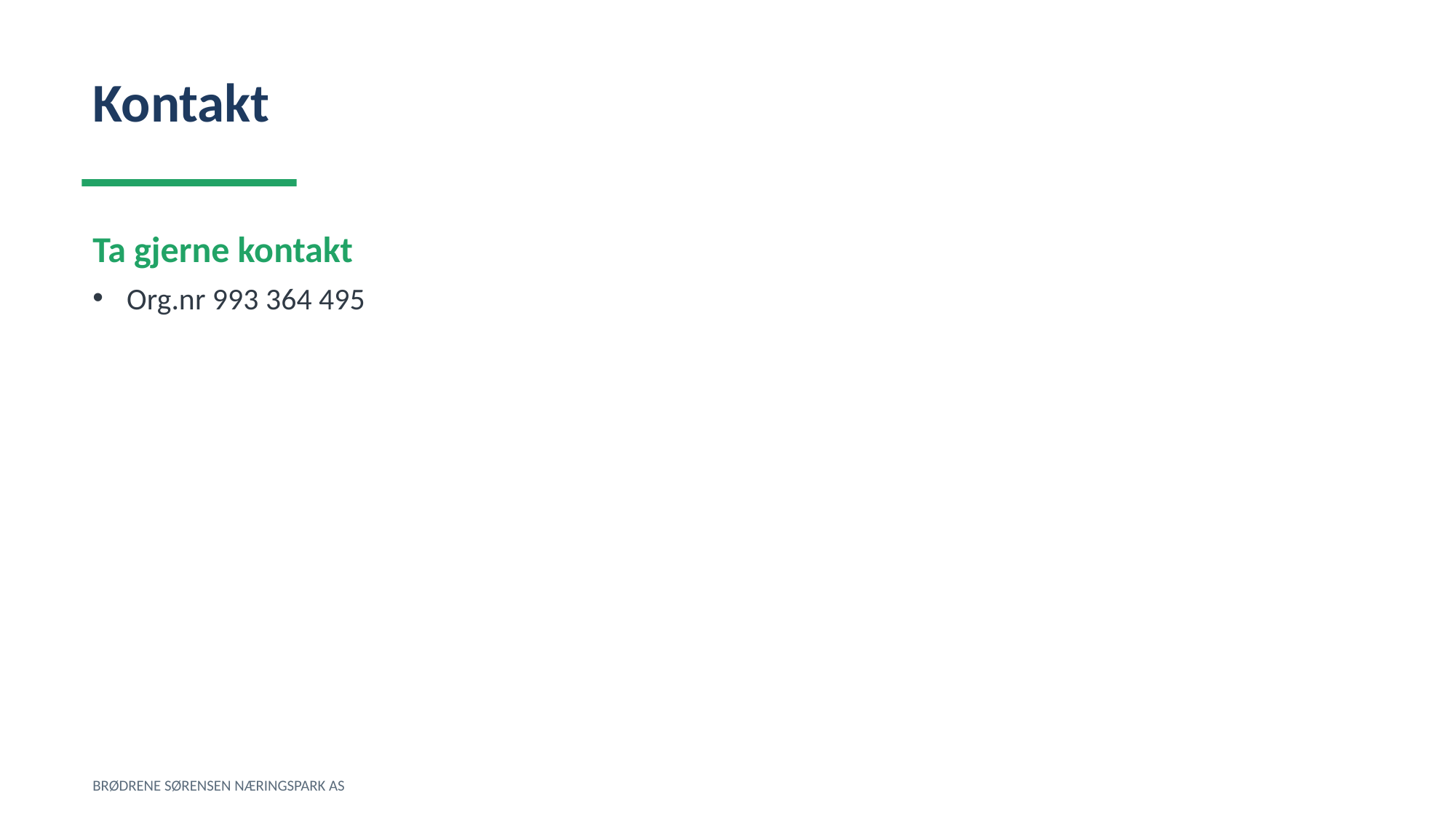

Kontakt

Ta gjerne kontakt
Org.nr 993 364 495
BRØDRENE SØRENSEN NÆRINGSPARK AS